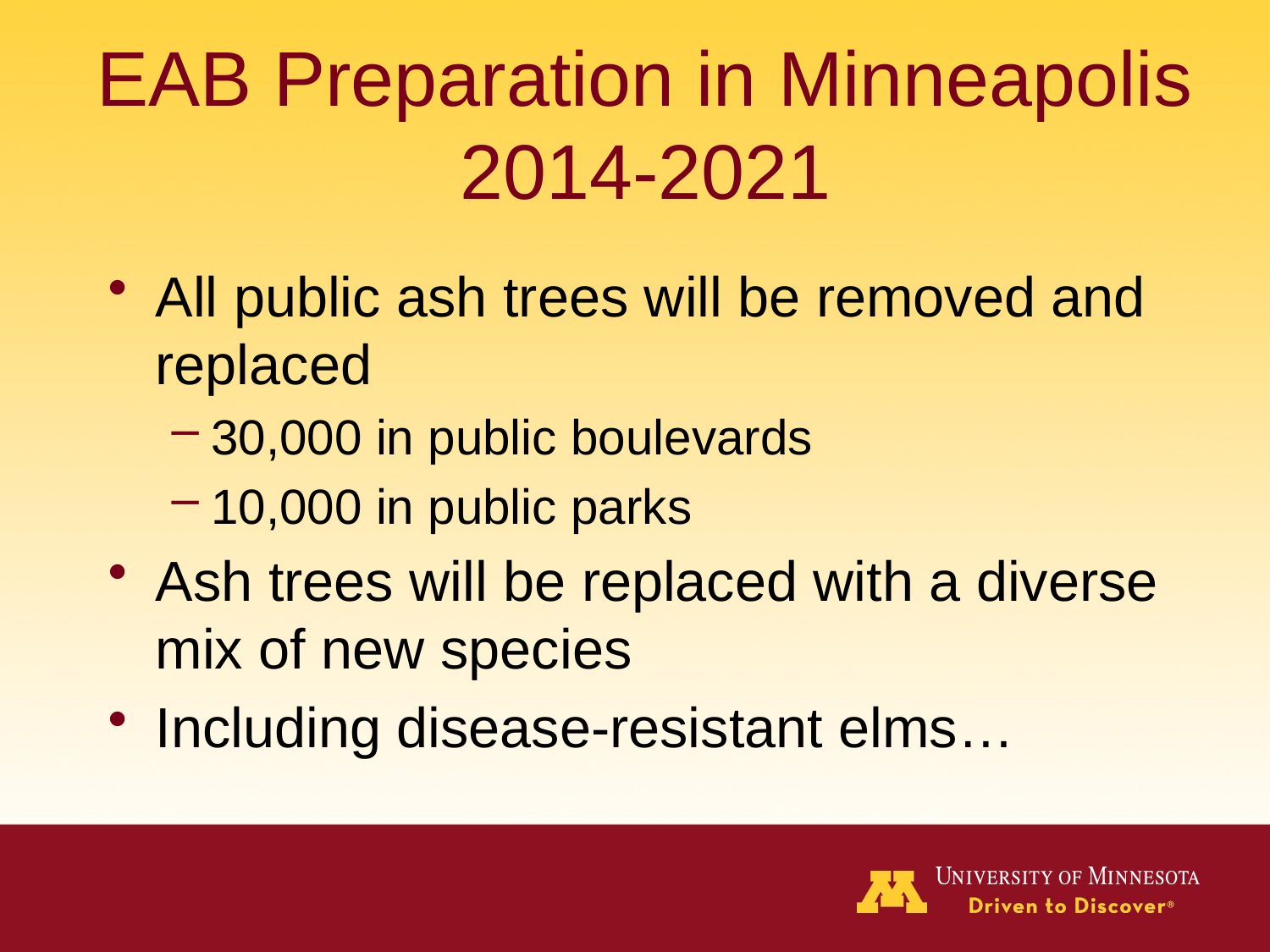

# EAB Preparation in Minneapolis 2014-2021
All public ash trees will be removed and replaced
30,000 in public boulevards
10,000 in public parks
Ash trees will be replaced with a diverse mix of new species
Including disease-resistant elms…